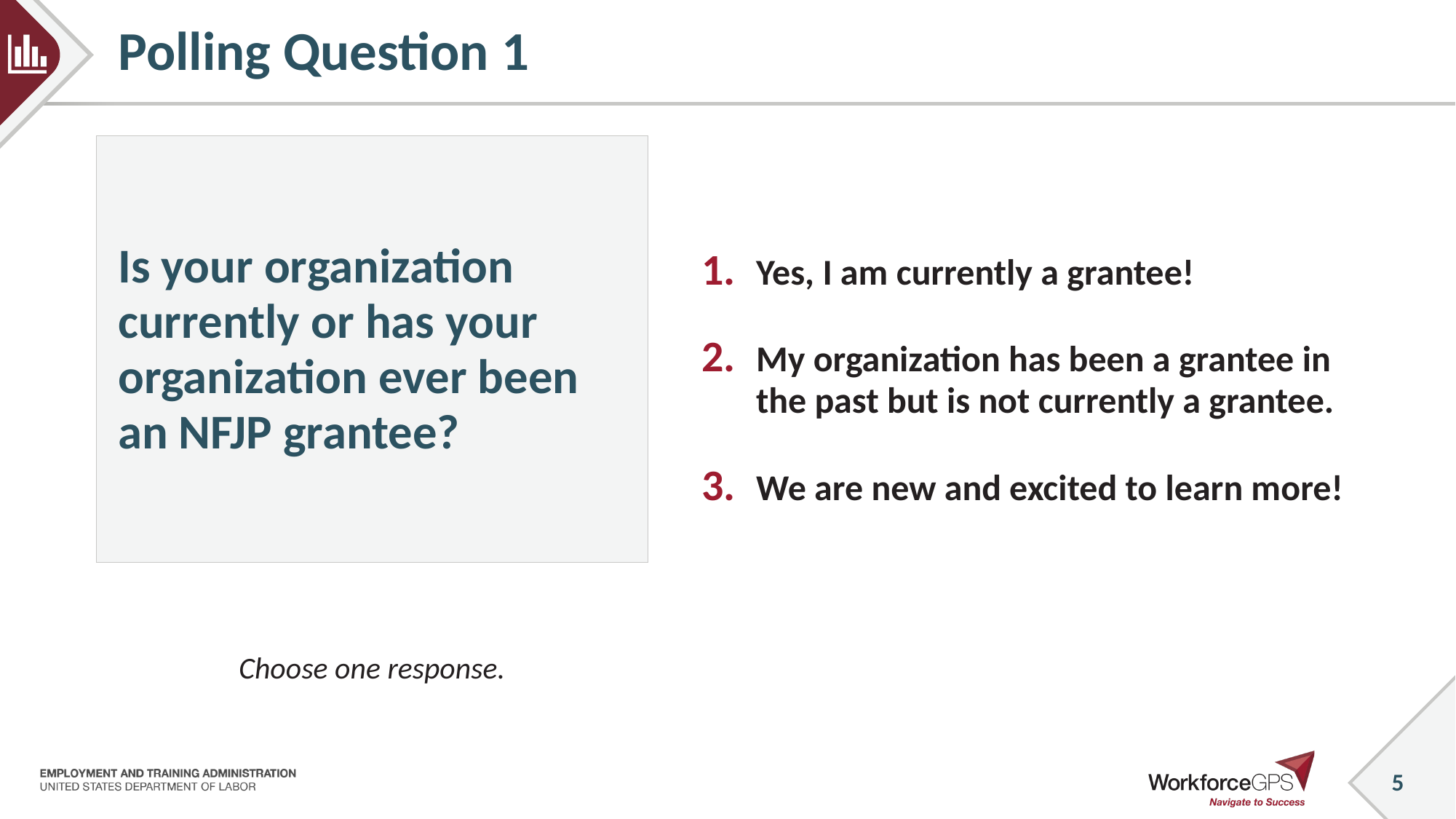

# Polling Question 1
Is your organization currently or has your organization ever been an NFJP grantee?
Yes, I am currently a grantee!
My organization has been a grantee in the past but is not currently a grantee.
We are new and excited to learn more!
Choose one response.
5